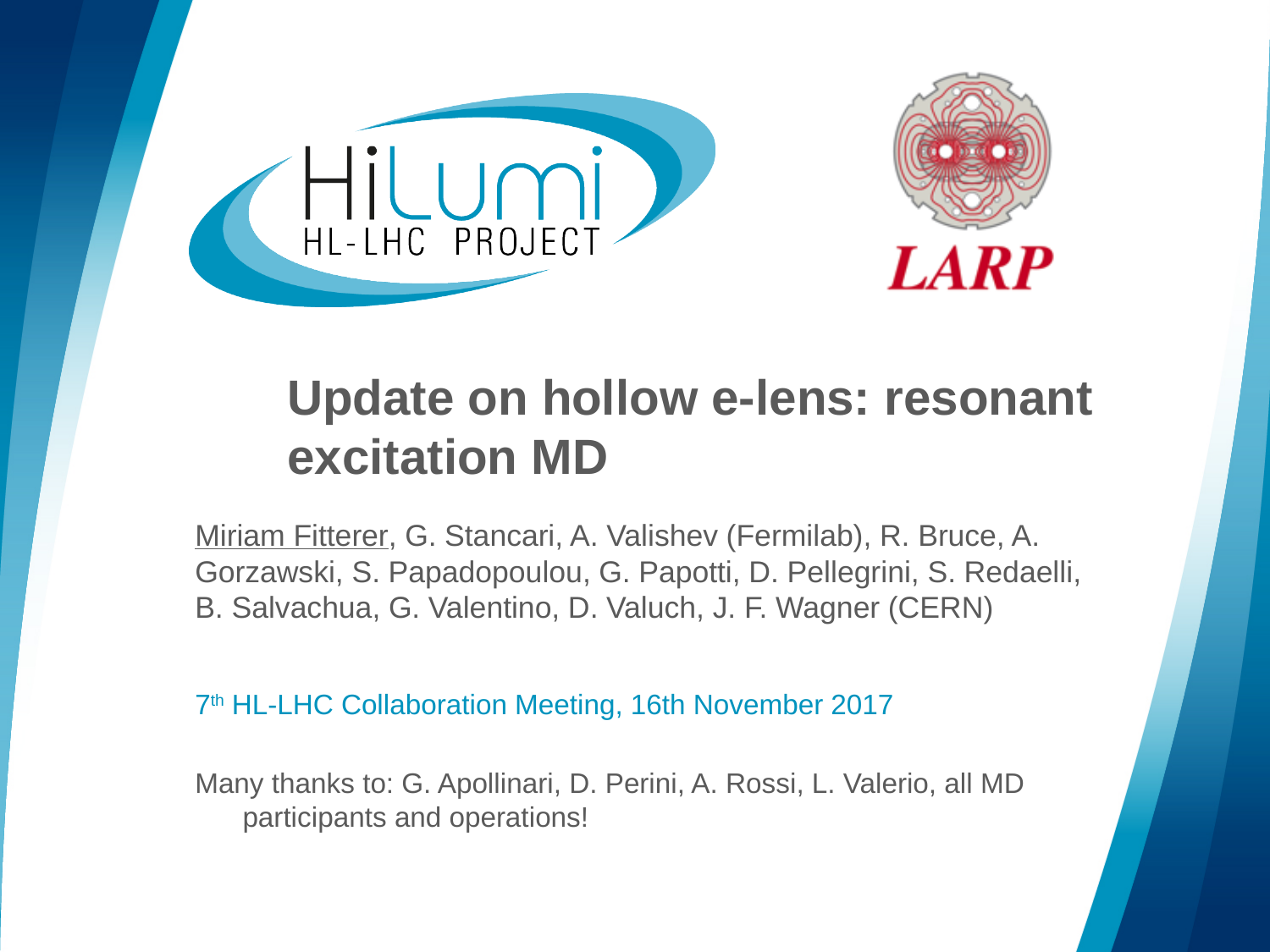

# Update on hollow e-lens: resonant excitation MD
Miriam Fitterer, G. Stancari, A. Valishev (Fermilab), R. Bruce, A. Gorzawski, S. Papadopoulou, G. Papotti, D. Pellegrini, S. Redaelli, B. Salvachua, G. Valentino, D. Valuch, J. F. Wagner (CERN)

7th HL-LHC Collaboration Meeting, 16th November 2017

Many thanks to: G. Apollinari, D. Perini, A. Rossi, L. Valerio, all MD participants and operations!